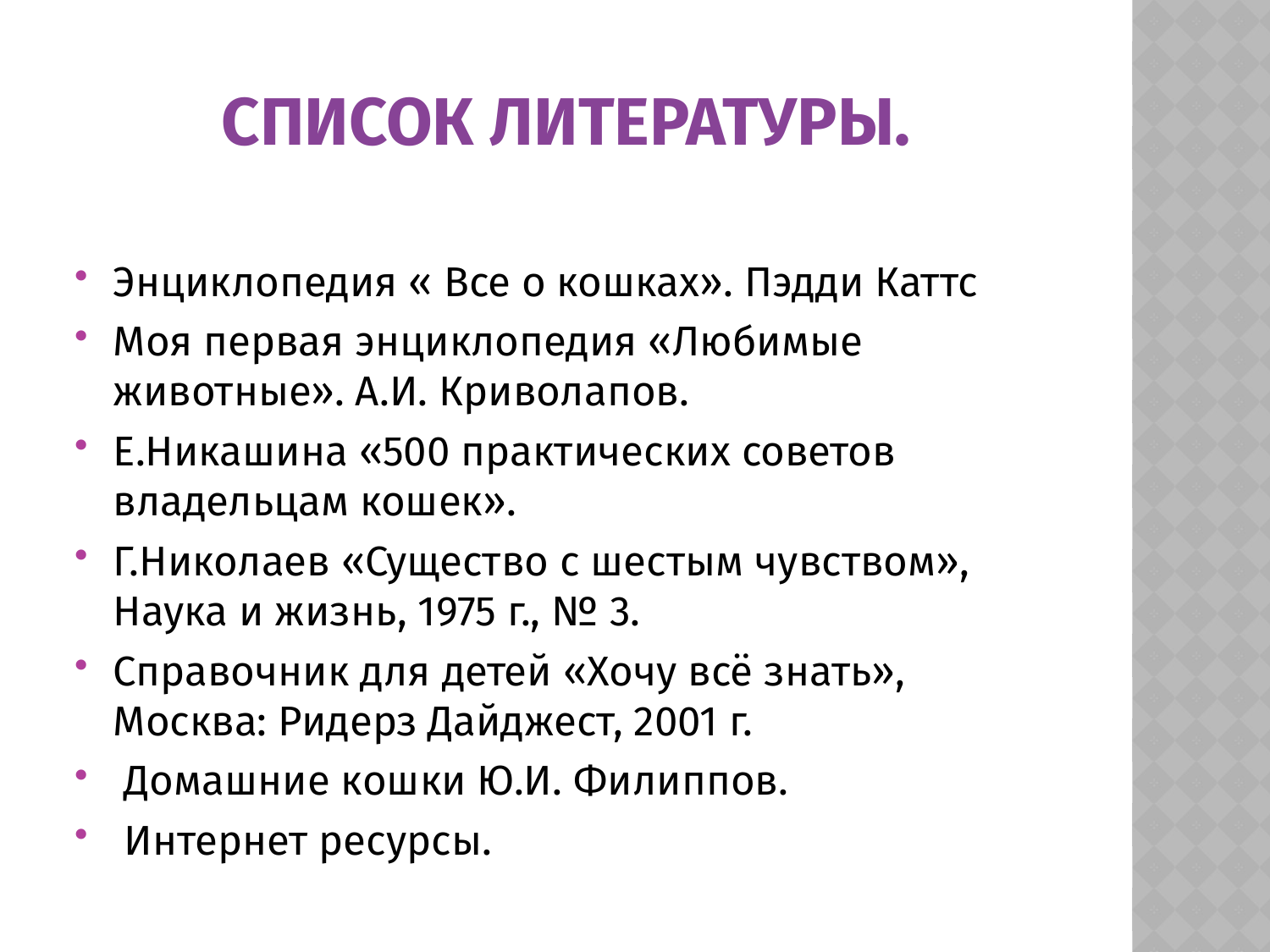

# Список литературы.

Энциклопедия « Все о кошках». Пэдди Каттс
Моя первая энциклопедия «Любимые животные». А.И. Криволапов.
Е.Никашина «500 практических советов владельцам кошек».
Г.Николаев «Существо с шестым чувством», Наука и жизнь, 1975 г., № 3.
Справочник для детей «Хочу всё знать», Москва: Ридерз Дайджест, 2001 г.
 Домашние кошки Ю.И. Филиппов.
 Интернет ресурсы.